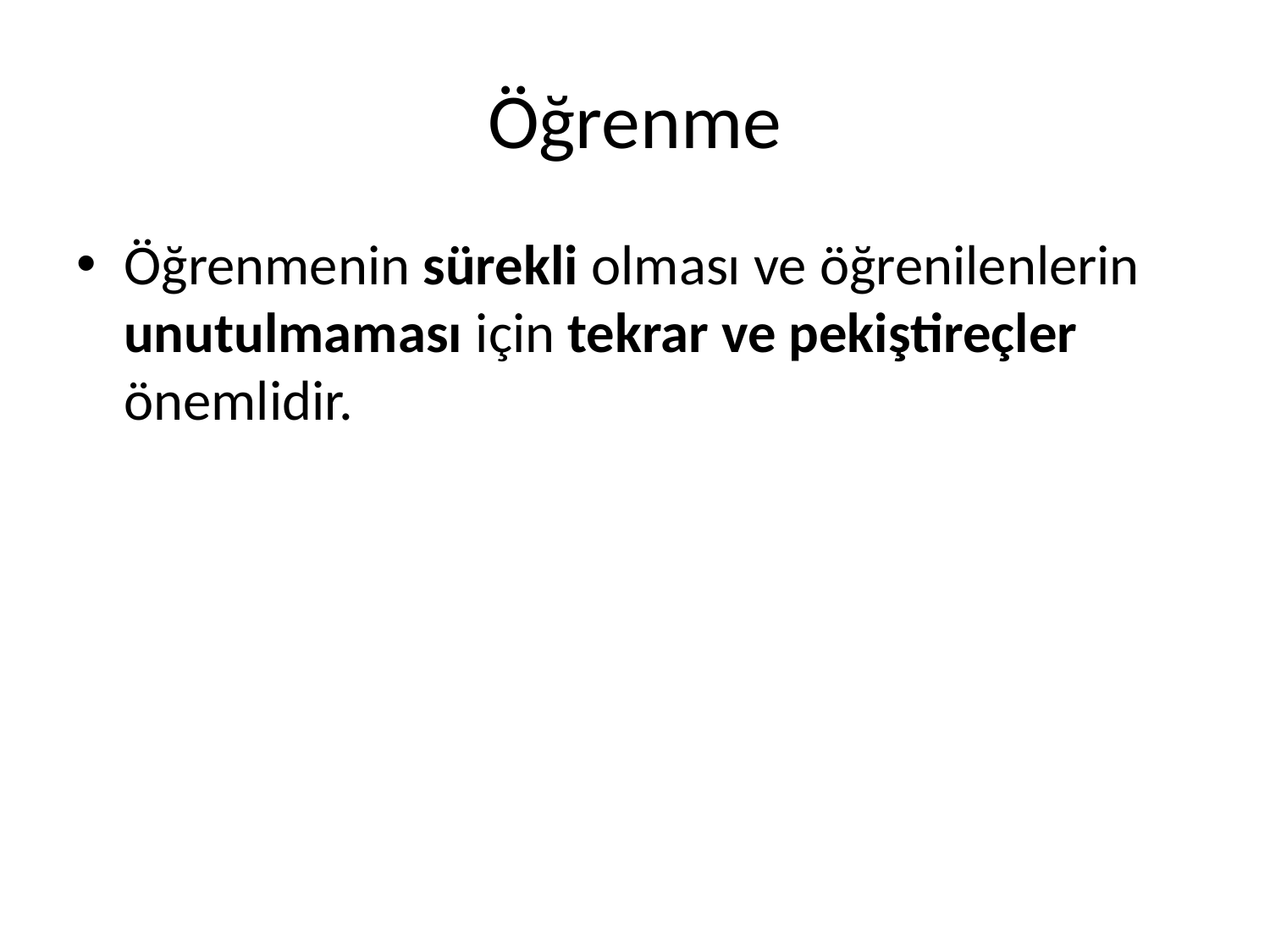

# Öğrenme
Öğrenmenin sürekli olması ve öğrenilenlerin unutulmaması için tekrar ve pekiştireçler önemlidir.